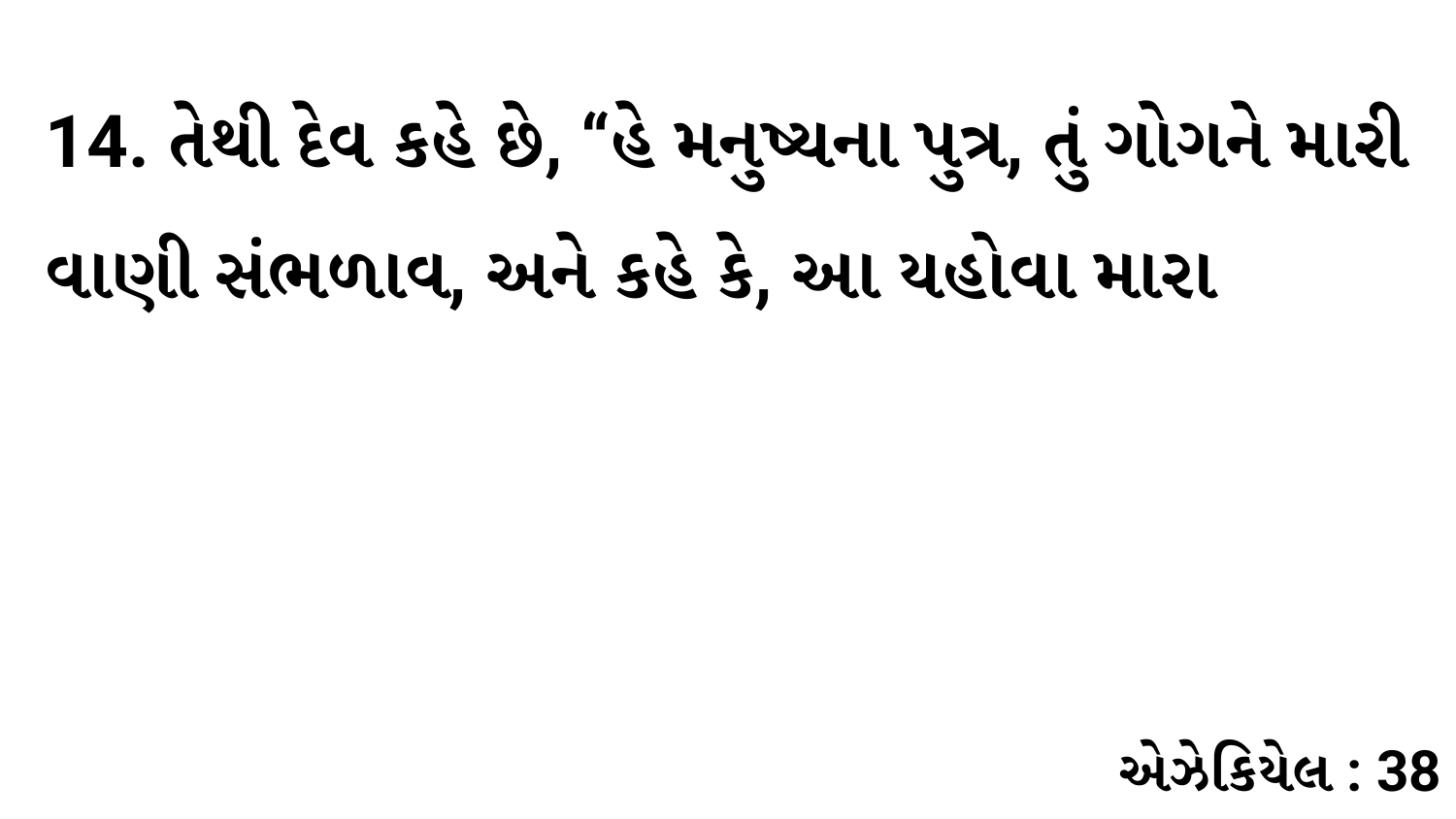

14. તેથી દેવ કહે છે, “હે મનુષ્યના પુત્ર, તું ગોગને મારી વાણી સંભળાવ, અને કહે કે, આ યહોવા મારા
એઝેકિયેલ : 38